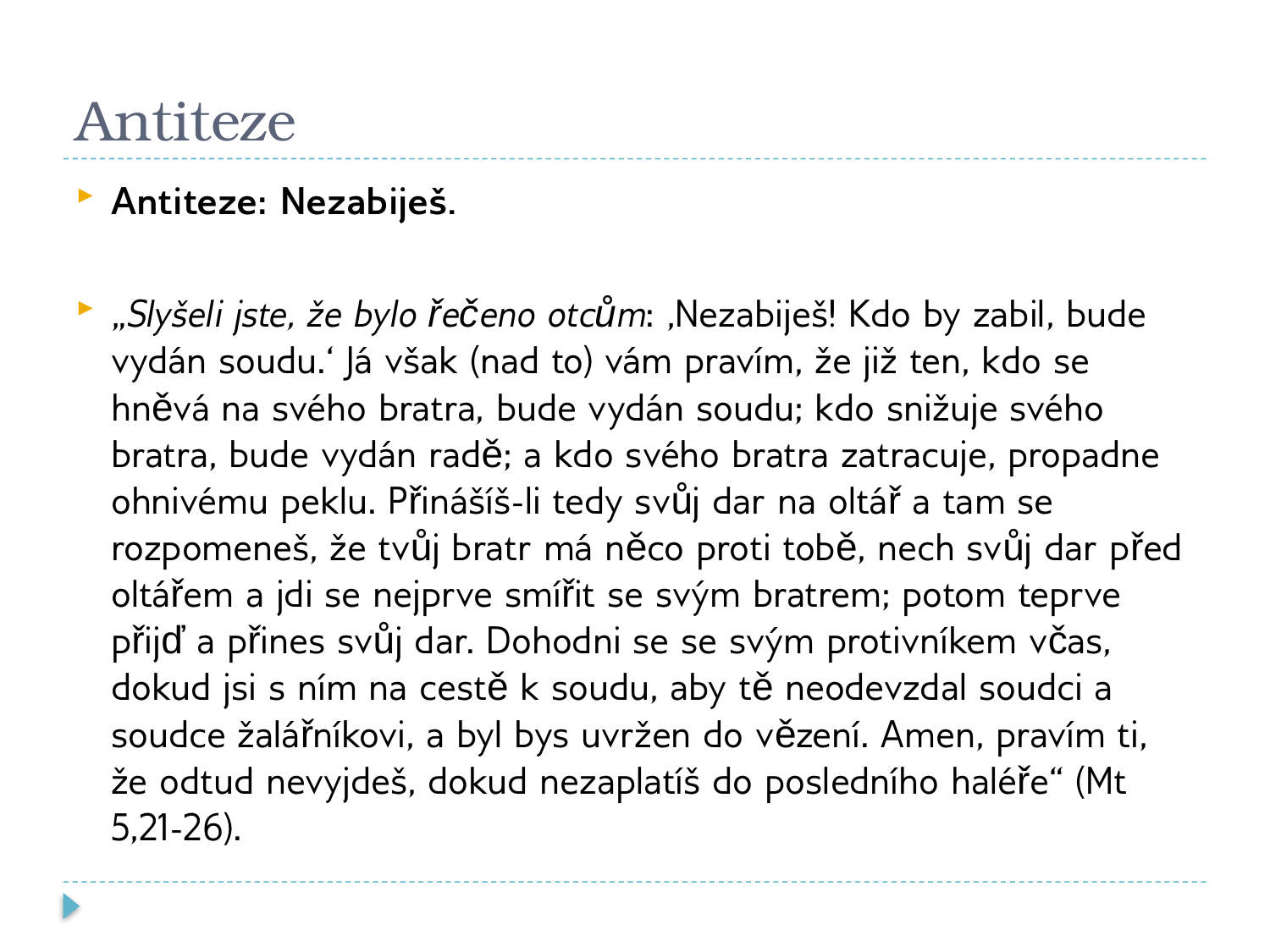

# Antiteze
Antiteze: Nezabiješ.

„Slyšeli jste, že bylo řečeno otcům: ‚Nezabiješ! Kdo by zabil, bude vydán soudu.‘ Já však (nad to) vám pravím, že již ten, kdo se hněvá na svého bratra, bude vydán soudu; kdo snižuje svého bratra, bude vydán radě; a kdo svého bratra zatracuje, propadne ohnivému peklu. Přinášíš-li tedy svůj dar na oltář a tam se rozpomeneš, že tvůj bratr má něco proti tobě, nech svůj dar před oltářem a jdi se nejprve smířit se svým bratrem; potom teprve přijď a přines svůj dar. Dohodni se se svým protivníkem včas, dokud jsi s ním na cestě k soudu, aby tě neodevzdal soudci a soudce žalářníkovi, a byl bys uvržen do vězení. Amen, pravím ti, že odtud nevyjdeš, dokud nezaplatíš do posledního haléře“ (Mt 5,21-26).